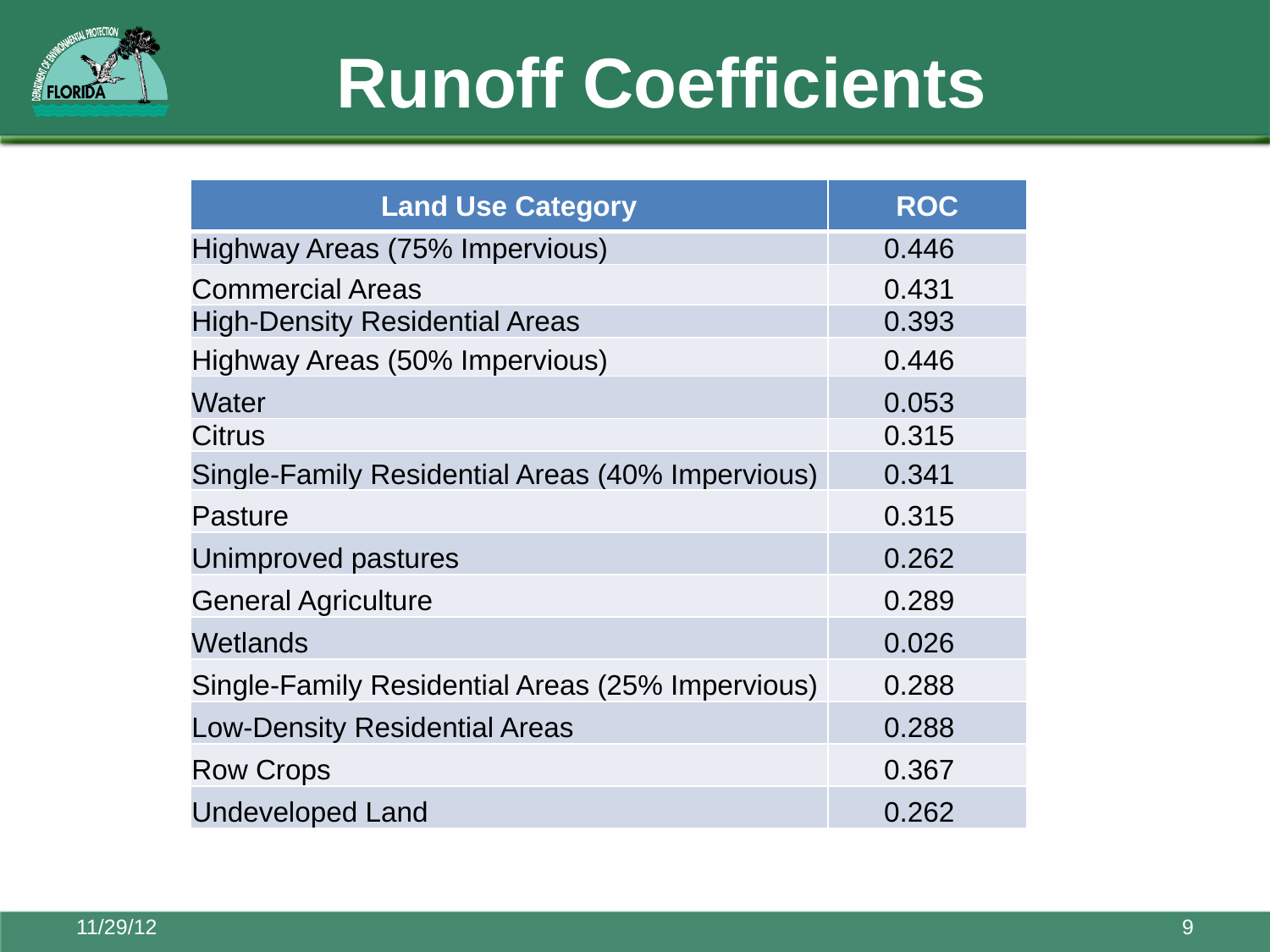

# Runoff Coefficients
| Land Use Category | ROC |
| --- | --- |
| Highway Areas (75% Impervious) | 0.446 |
| Commercial Areas | 0.431 |
| High-Density Residential Areas | 0.393 |
| Highway Areas (50% Impervious) | 0.446 |
| Water | 0.053 |
| Citrus | 0.315 |
| Single-Family Residential Areas (40% Impervious) | 0.341 |
| Pasture | 0.315 |
| Unimproved pastures | 0.262 |
| General Agriculture | 0.289 |
| Wetlands | 0.026 |
| Single-Family Residential Areas (25% Impervious) | 0.288 |
| Low-Density Residential Areas | 0.288 |
| Row Crops | 0.367 |
| Undeveloped Land | 0.262 |
11/29/12
9